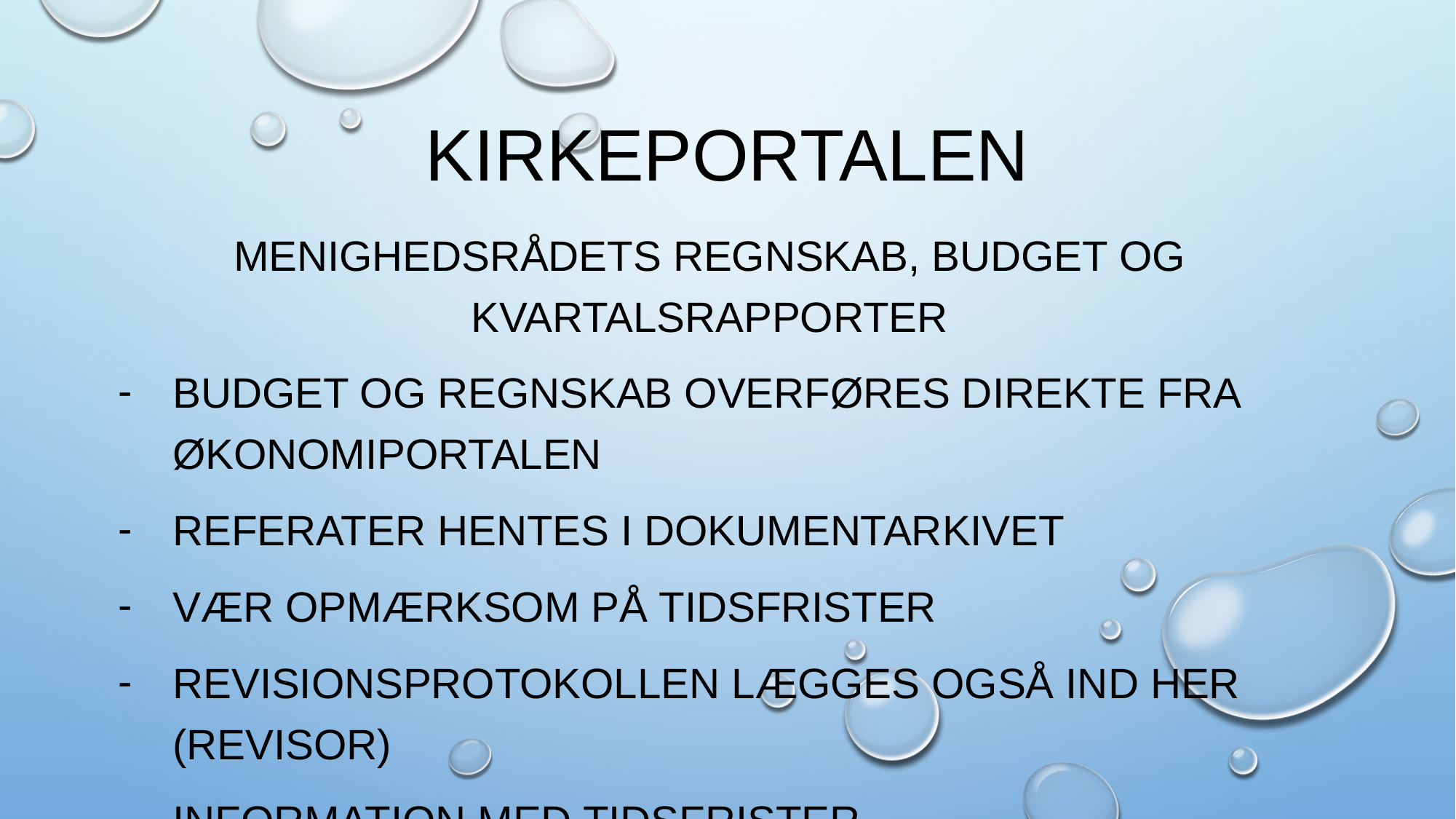

# kirkeportalen
Menighedsrådets regnskab, budget og kvartalsrapporter
Budget og regnskab overføres direkte fra Økonomiportalen
Referater hentes i dokumentarkivet
Vær opmærksom på tidsfrister
Revisionsprotokollen lægges også ind her (Revisor)
Information med tidsfrister